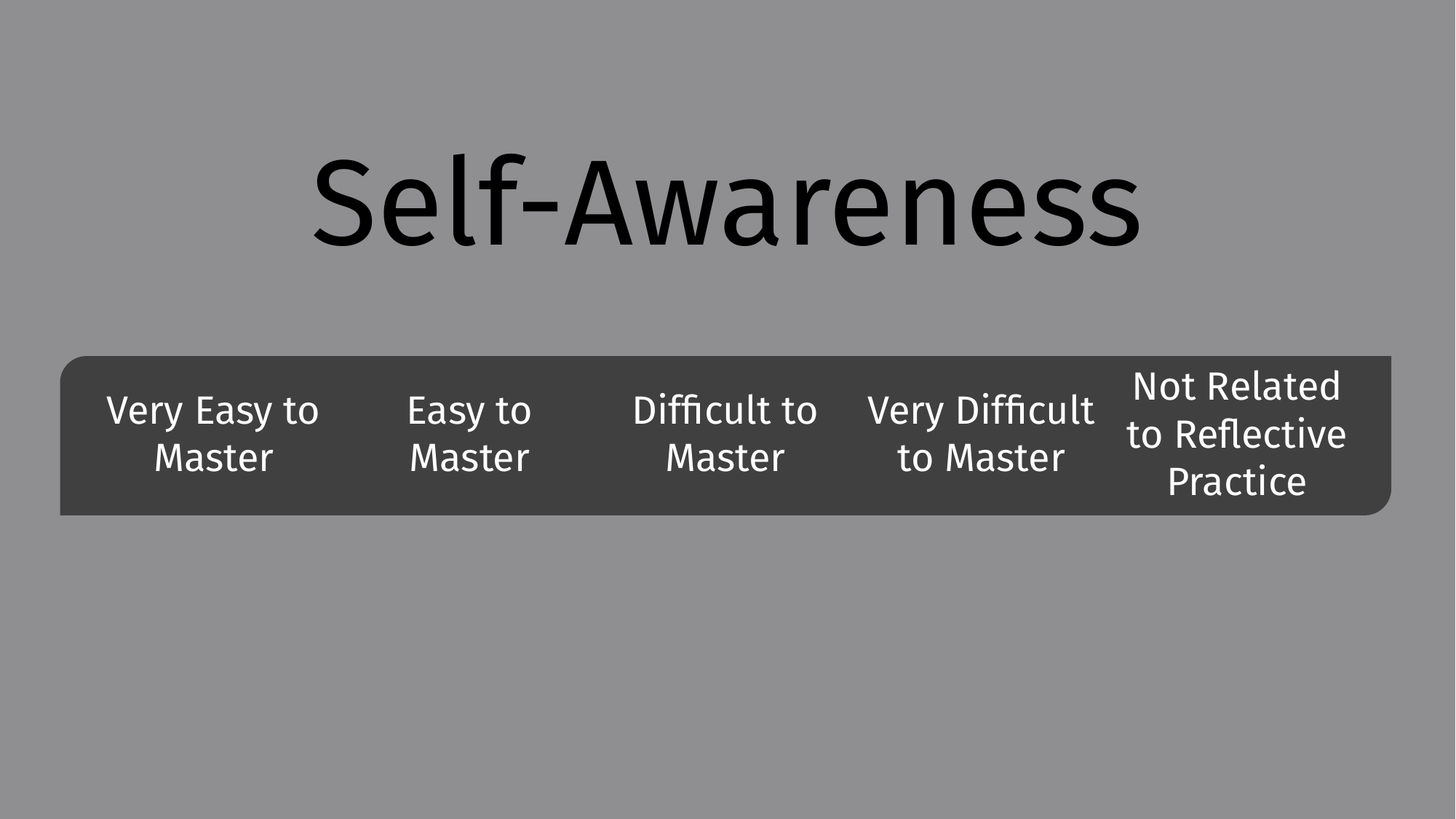

Self-Awareness

| Very Easy to Master | Easy to Master | Difficult to Master | Very Difficult to Master | Not Related to Reflective Practice |
| --- | --- | --- | --- | --- |